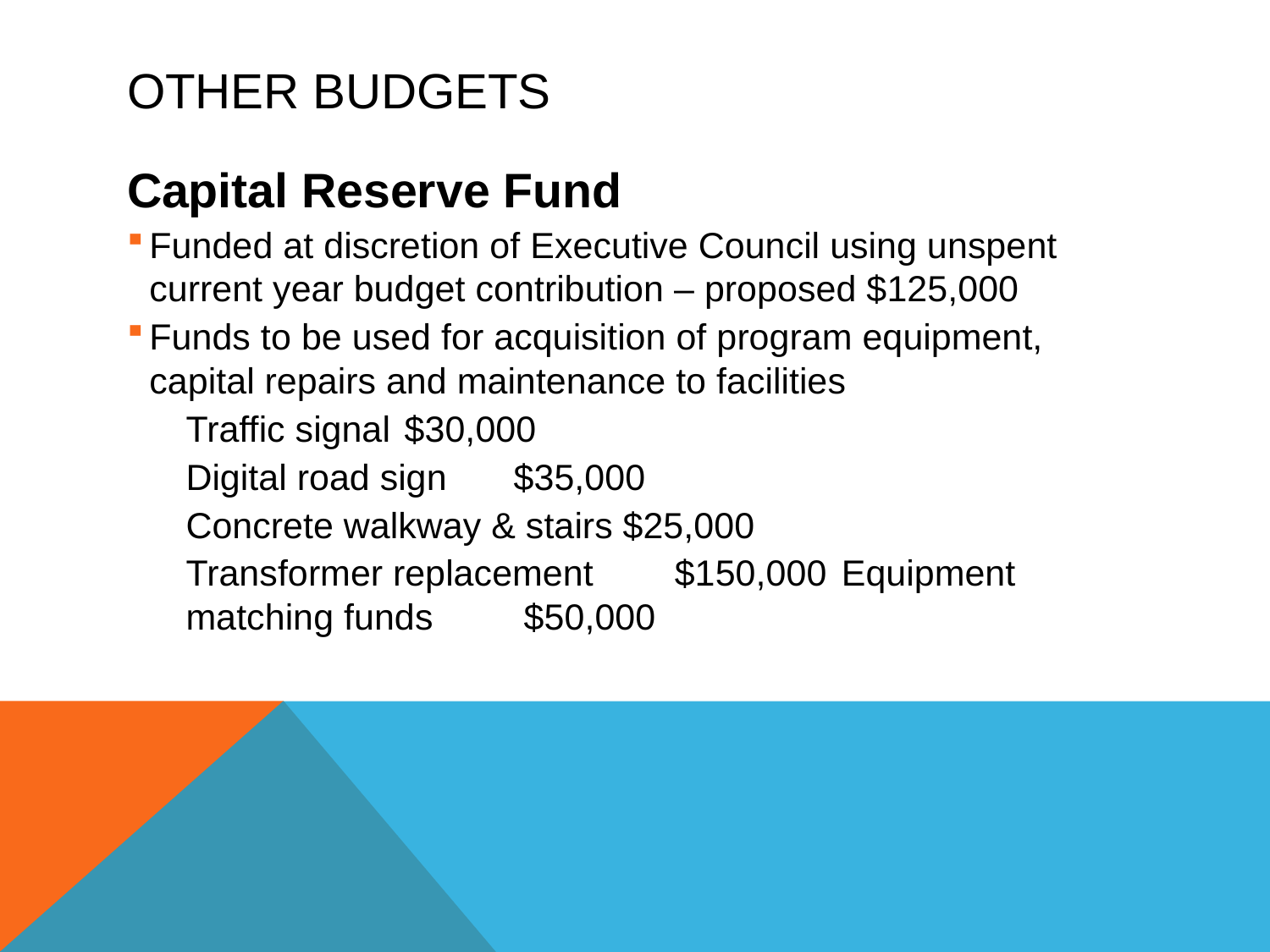

# Other budgets
Capital Reserve Fund
Funded at discretion of Executive Council using unspent current year budget contribution – proposed $125,000
Funds to be used for acquisition of program equipment, capital repairs and maintenance to facilities
		Traffic signal			$30,000
		Digital road sign		$35,000
		Concrete walkway & stairs	$25,000
		Transformer replacement        $150,000			Equipment matching funds	 $50,000